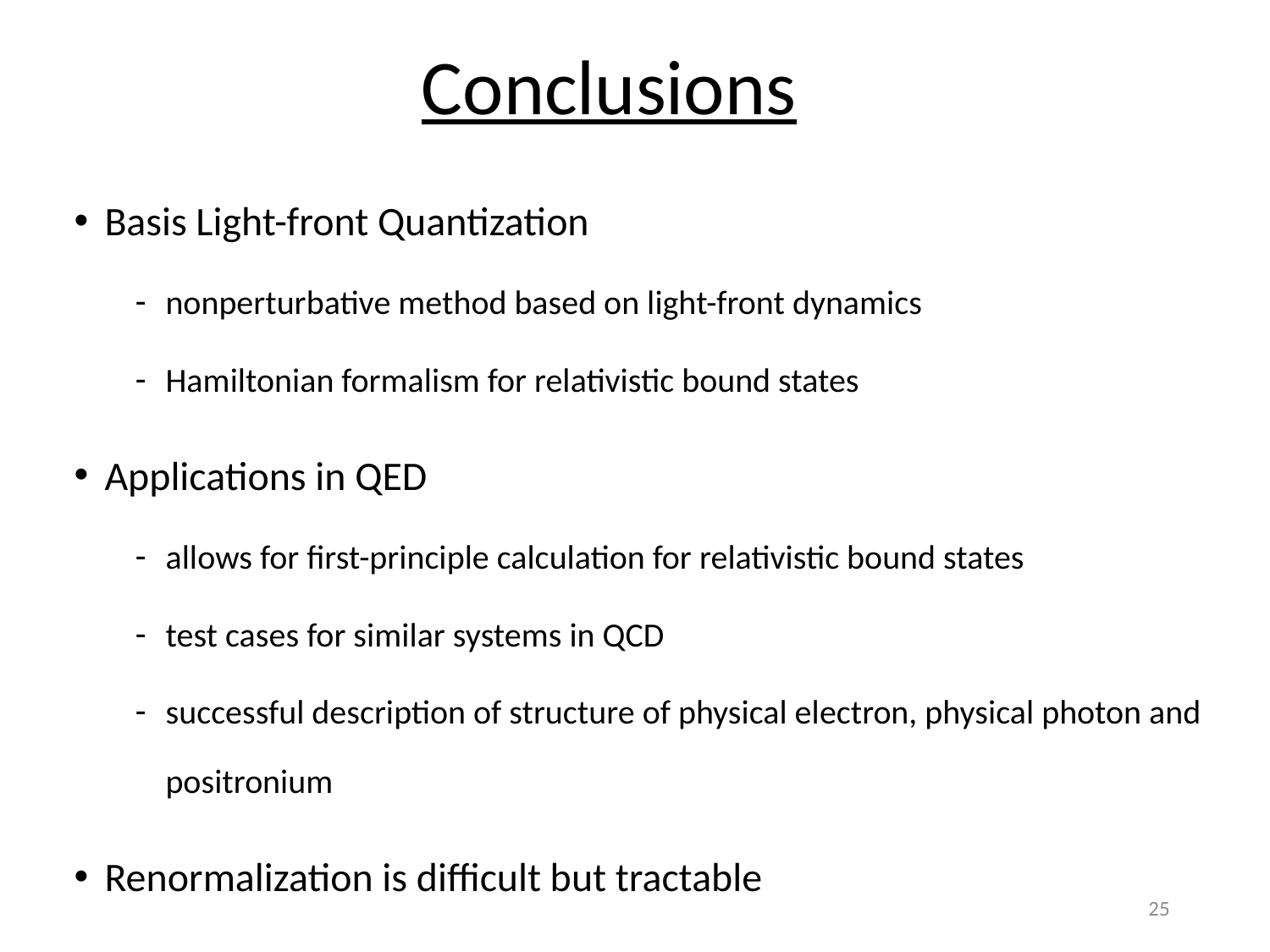

# Conclusions
Basis Light-front Quantization
nonperturbative method based on light-front dynamics
Hamiltonian formalism for relativistic bound states
Applications in QED
allows for first-principle calculation for relativistic bound states
test cases for similar systems in QCD
successful description of structure of physical electron, physical photon and positronium
Renormalization is difficult but tractable
25